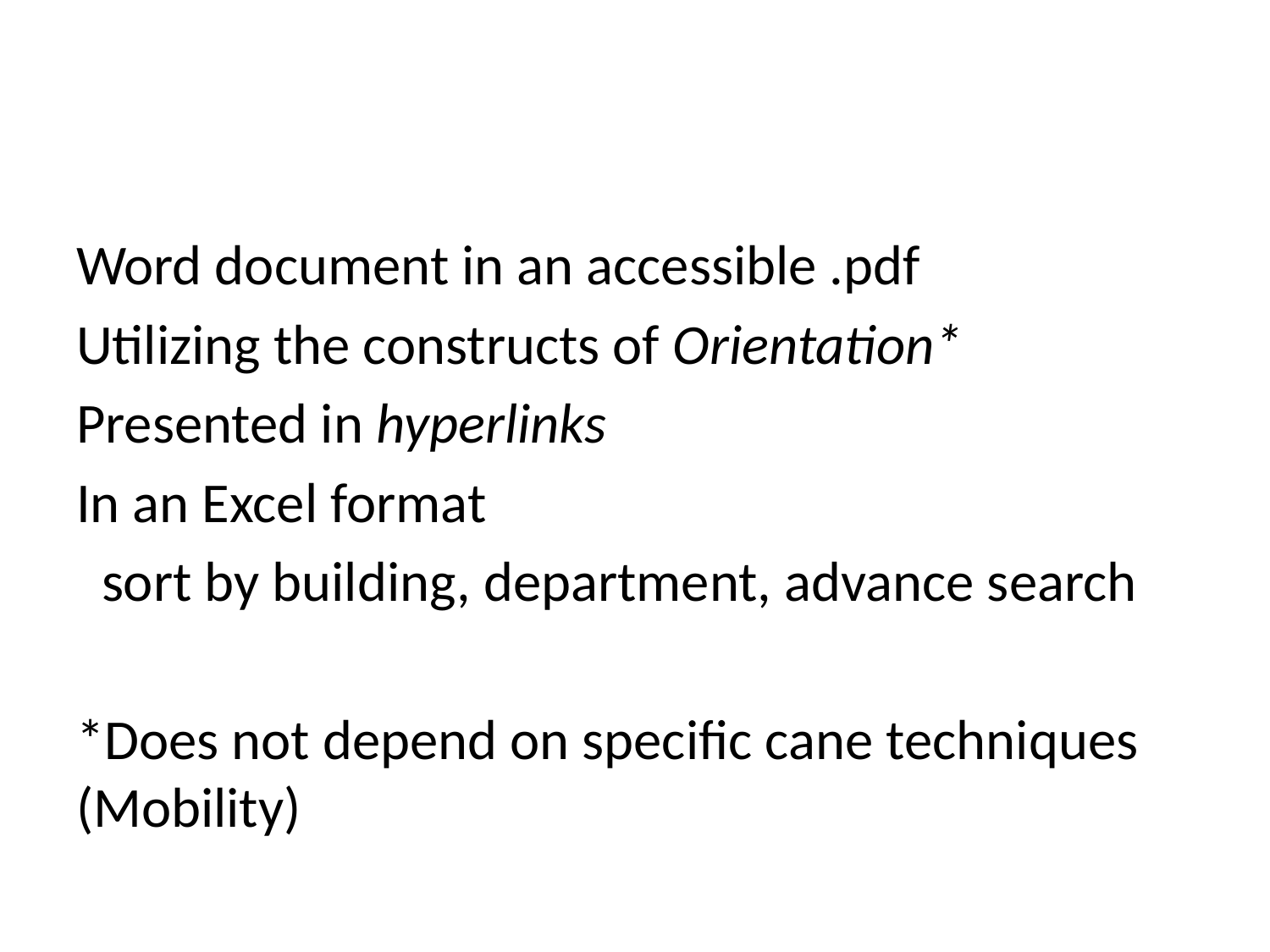

#
Word document in an accessible .pdf
Utilizing the constructs of Orientation*
Presented in hyperlinks
In an Excel format
  sort by building, department, advance search

*Does not depend on specific cane techniques (Mobility)